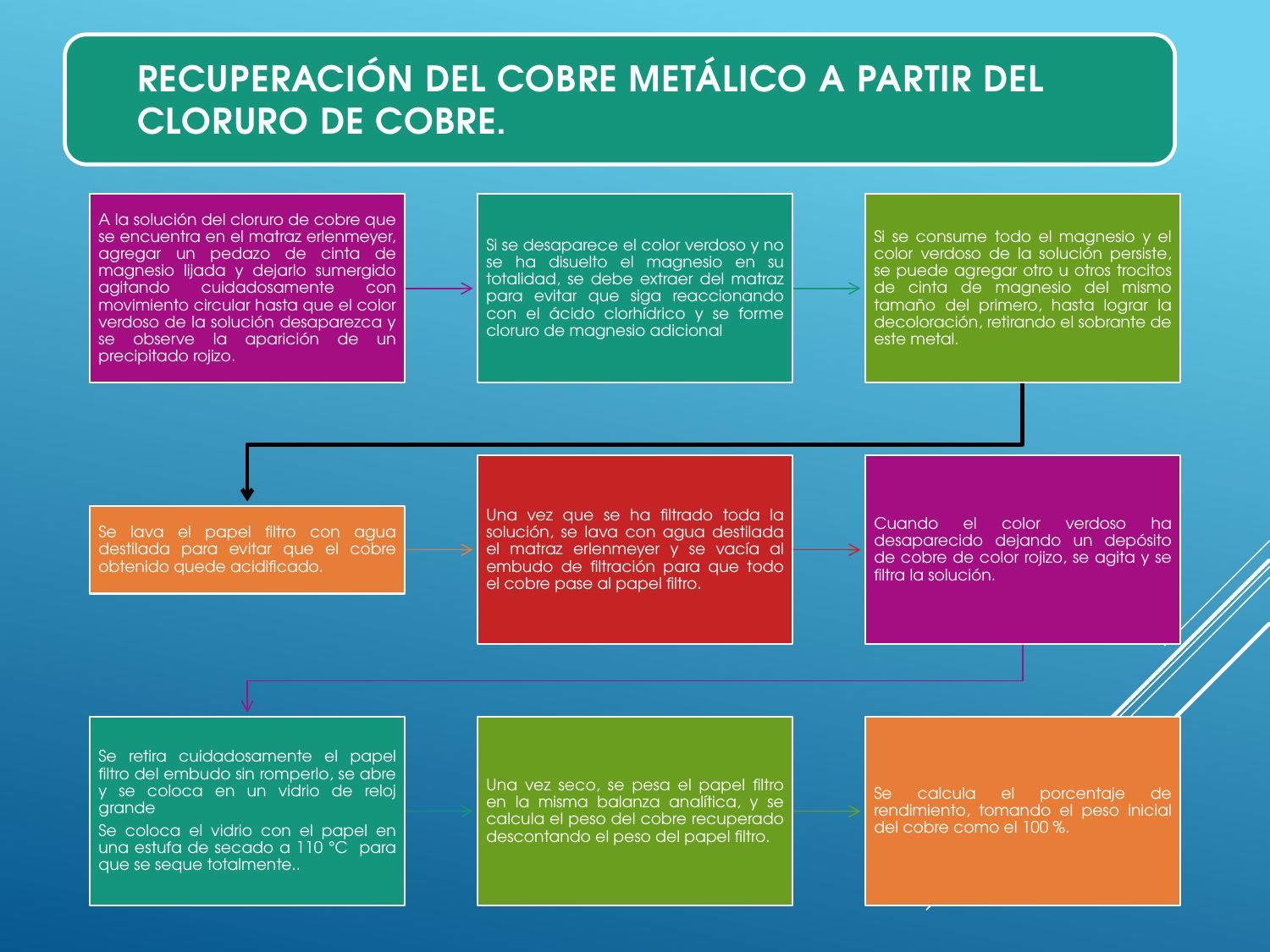

RECUPERACIÓN DEL COBRE METÁLICO A PARTIR DEL CLORURO DE COBRE.

A la solución del cloruro de cobre que se encuentra en el matraz erlenmeyer, agregar un pedazo de cinta de magnesio lijada y dejarlo sumergido agitando cuidadosamente con movimiento circular hasta que el color verdoso de la solución desaparezca y se observe la aparición de un precipitado rojizo.

Si se desaparece el color verdoso y no se ha disuelto el magnesio en su totalidad, se debe extraer del matraz para evitar que siga reaccionando con el ácido clorhídrico y se forme cloruro de magnesio adicional

Si se consume todo el magnesio y el color verdoso de la solución persiste, se puede agregar otro u otros trocitos de cinta de magnesio del mismo tamaño del primero, hasta lograr la decoloración, retirando el sobrante de este metal.

Se lava el papel filtro con agua destilada para evitar que el cobre obtenido quede acidificado.

Una vez que se ha filtrado toda la solución, se lava con agua destilada el matraz erlenmeyer y se vacía al embudo de filtración para que todo el cobre pase al papel filtro.

Cuando el color verdoso ha desaparecido dejando un depósito de cobre de color rojizo, se agita y se filtra la solución.

Se retira cuidadosamente el papel filtro del embudo sin romperlo, se abre y se coloca en un vidrio de reloj grande
Se coloca el vidrio con el papel en una estufa de secado a 110 °C  para que se seque totalmente..

Una vez seco, se pesa el papel filtro en la misma balanza analítica, y se calcula el peso del cobre recuperado descontando el peso del papel filtro.
Se calcula el porcentaje de rendimiento, tomando el peso inicial del cobre como el 100 %.